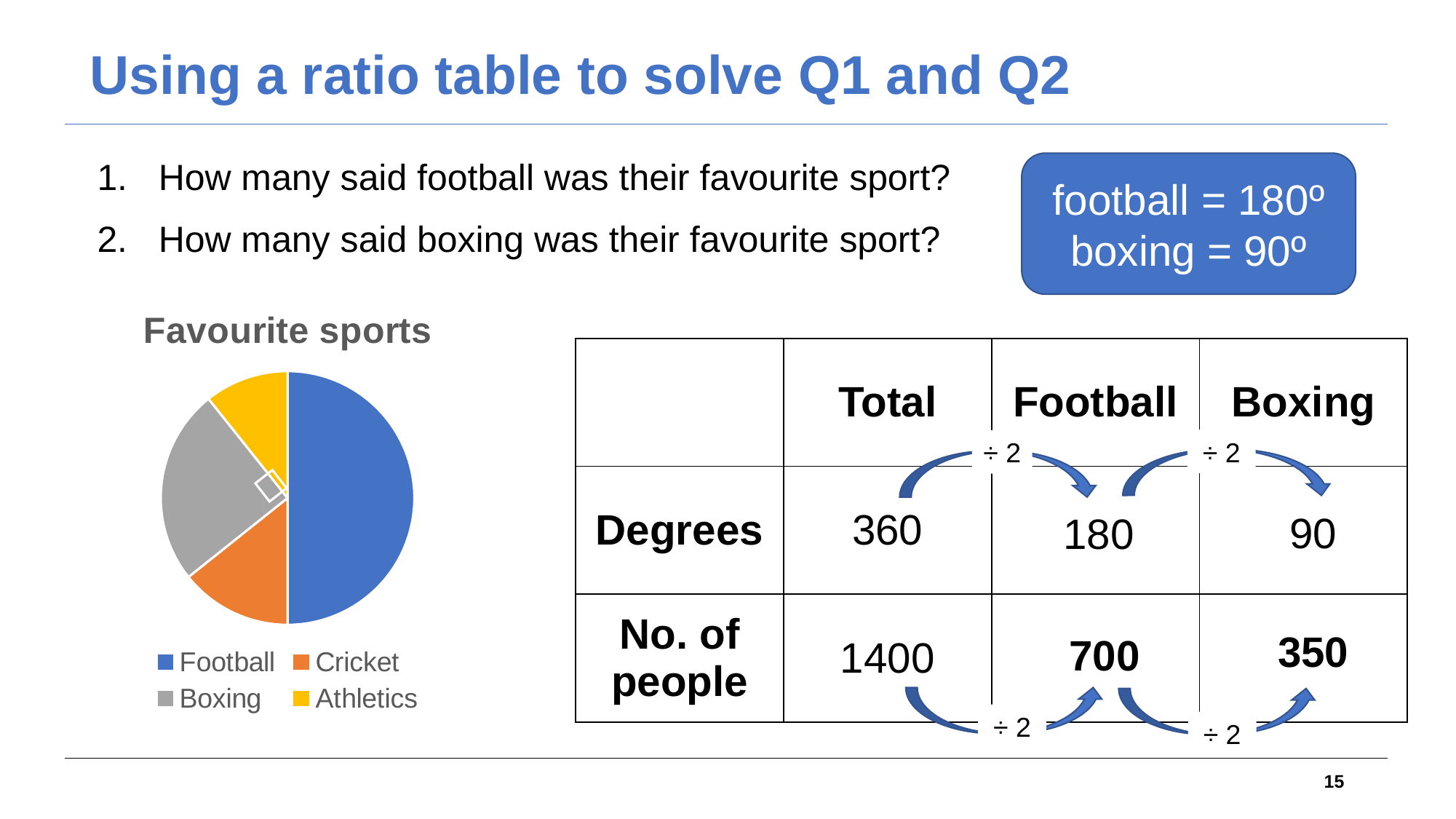

Using a ratio table to solve Q1 and Q2
How many said football was their favourite sport?
How many said boxing was their favourite sport?

football = 180º
boxing = 90º

### Chart: Favourite sports

| Category |  |
|---|---|
| Football | 700.0 |
| Cricket | 200.0 |
| Boxing | 350.0 |
| Athletics | 150.0 |
|  | Total | Football | Boxing |
| --- | --- | --- | --- |
| Degrees | 360 |  |  |
| No. of people | 1400 |  |  |
÷ 2

÷ 2

90
180
350
700

÷ 2

÷ 2
15